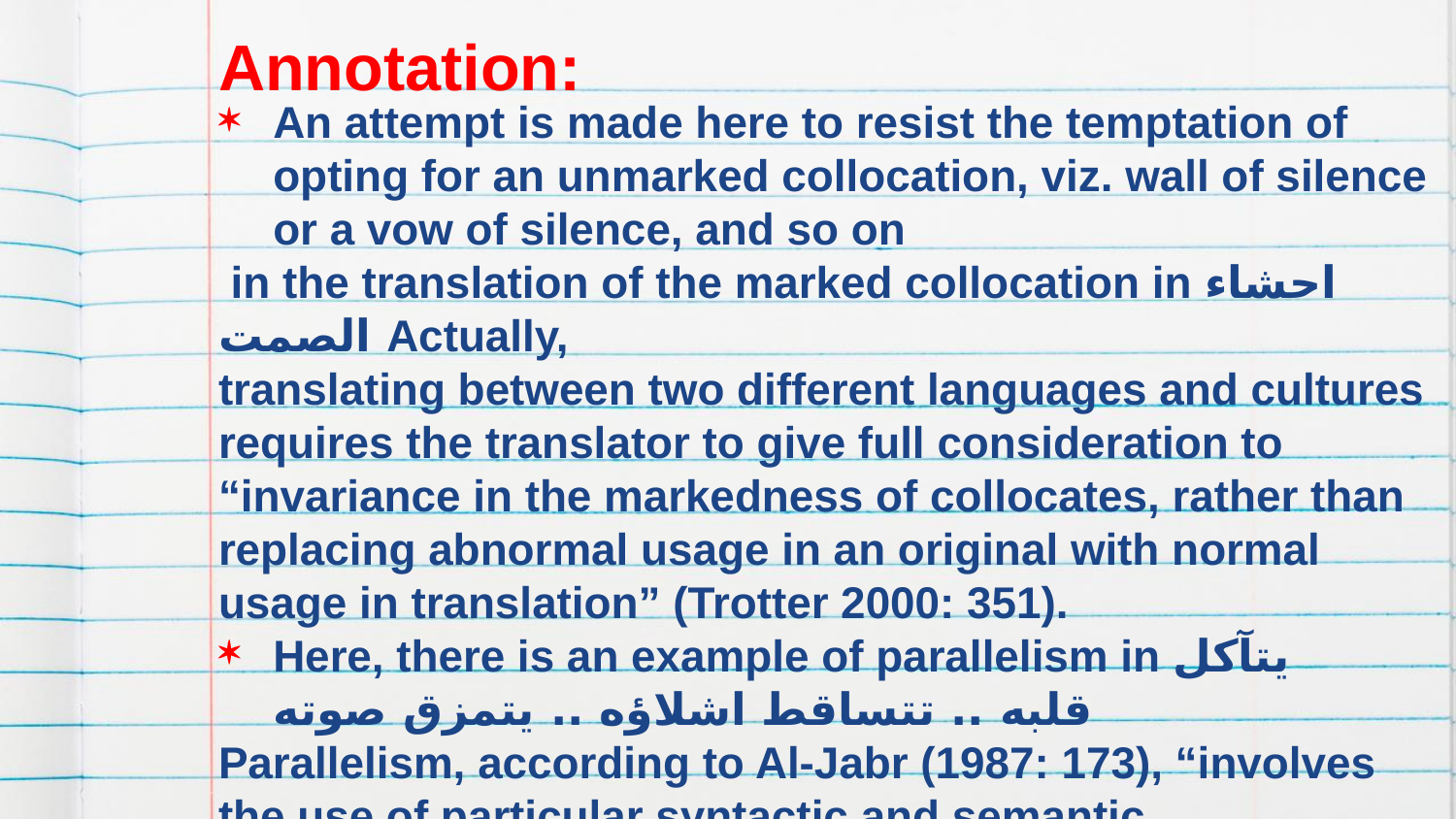

# Annotation:
An attempt is made here to resist the temptation of opting for an unmarked collocation, viz. wall of silence or a vow of silence, and so on
 in the translation of the marked collocation in احشاء الصمت Actually,
translating between two different languages and cultures requires the translator to give full consideration to “invariance in the markedness of collocates, rather than replacing abnormal usage in an original with normal usage in translation” (Trotter 2000: 351).
Here, there is an example of parallelism in يتآكل قلبه .. تتساقط اشلاؤه .. يتمزق صوته
Parallelism, according to Al-Jabr (1987: 173), “involves the use of particular syntactic and semantic configuration more than once, in rapid succession”. Placing these parallel structures in juxtaposition is not determined
arbitrarily, but rather it is a result of choice. Here, the writer deliberately produces her above parallel structures without connectors